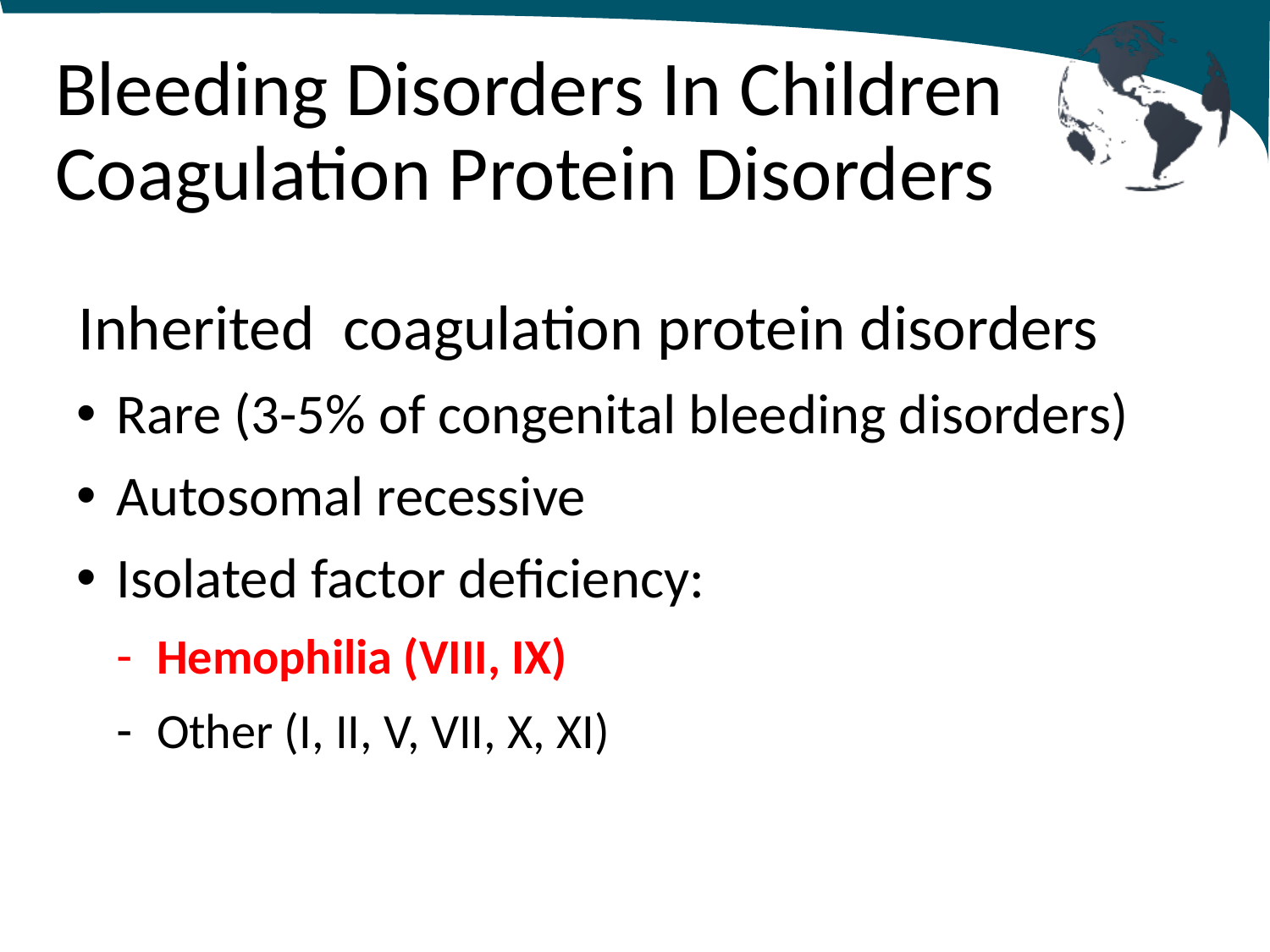

# Bleeding Disorders In Children Coagulation Protein Disorders
Inherited  coagulation protein disorders
Rare (3-5% of congenital bleeding disorders)
Autosomal recessive
Isolated factor deficiency:
Hemophilia (VIII, IX)
Other (I, II, V, VII, X, XI)